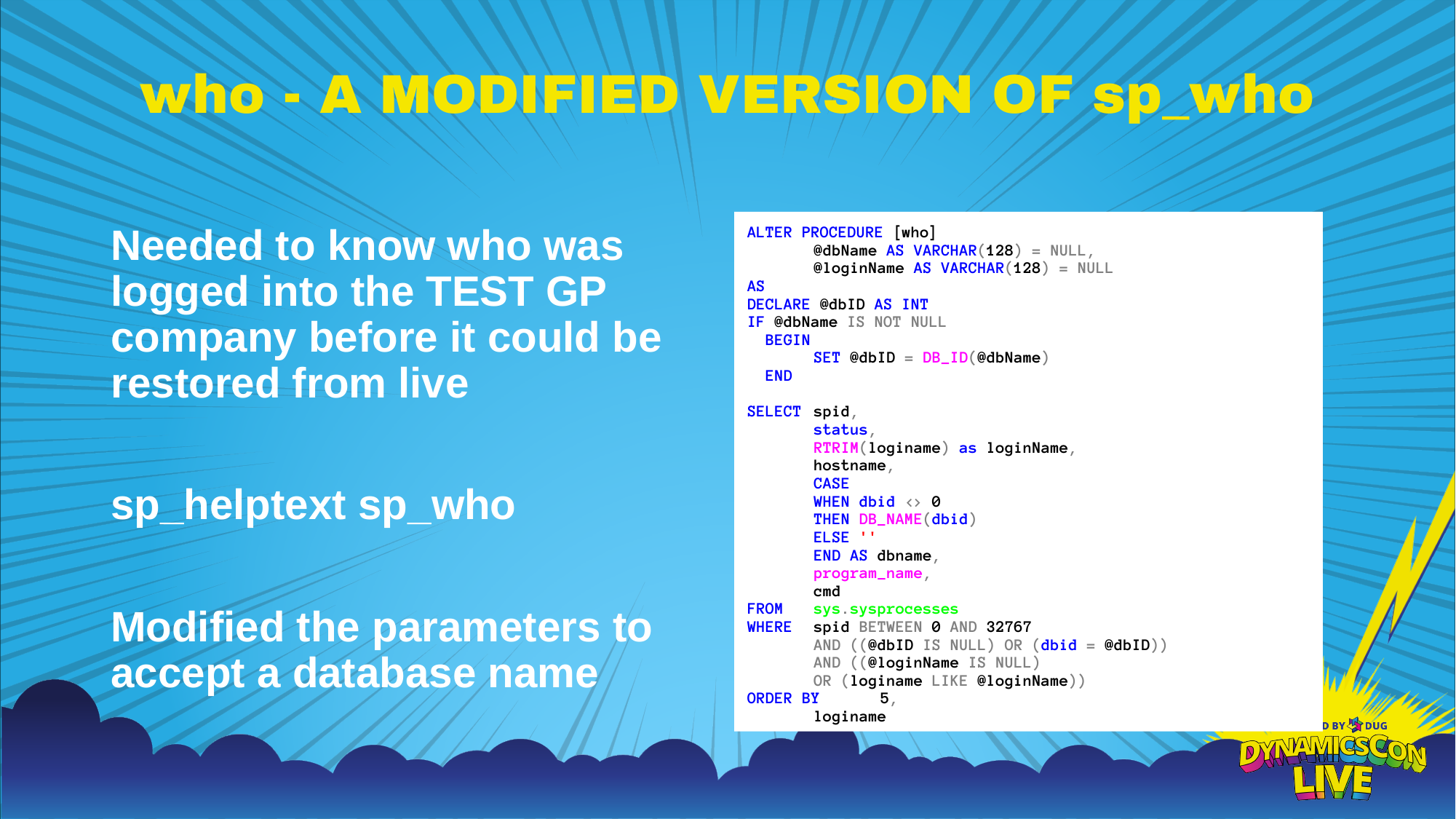

# who - A MODIFIED VERSION OF sp_who

Needed to know who was logged into the TEST GP company before it could be restored from live

sp_helptext sp_who

Modified the parameters to accept a database name
ALTER PROCEDURE [who]
	@dbName AS VARCHAR(128) = NULL,
	@loginName AS VARCHAR(128) = NULL
AS
DECLARE @dbID AS INT
IF @dbName IS NOT NULL
  BEGIN
	SET @dbID = DB_ID(@dbName)
  END

SELECT	spid,
		status,
		RTRIM(loginame) as loginName,
		hostname,
		CASE
			WHEN dbid <> 0
			THEN DB_NAME(dbid)
			ELSE ''
		END AS dbname,
		program_name,
		cmd
FROM		sys.sysprocesses
WHERE		spid BETWEEN 0 AND 32767
		AND ((@dbID IS NULL) OR (dbid = @dbID))
		AND ((@loginName IS NULL)
			OR (loginame LIKE @loginName))
ORDER BY	5,
		loginame